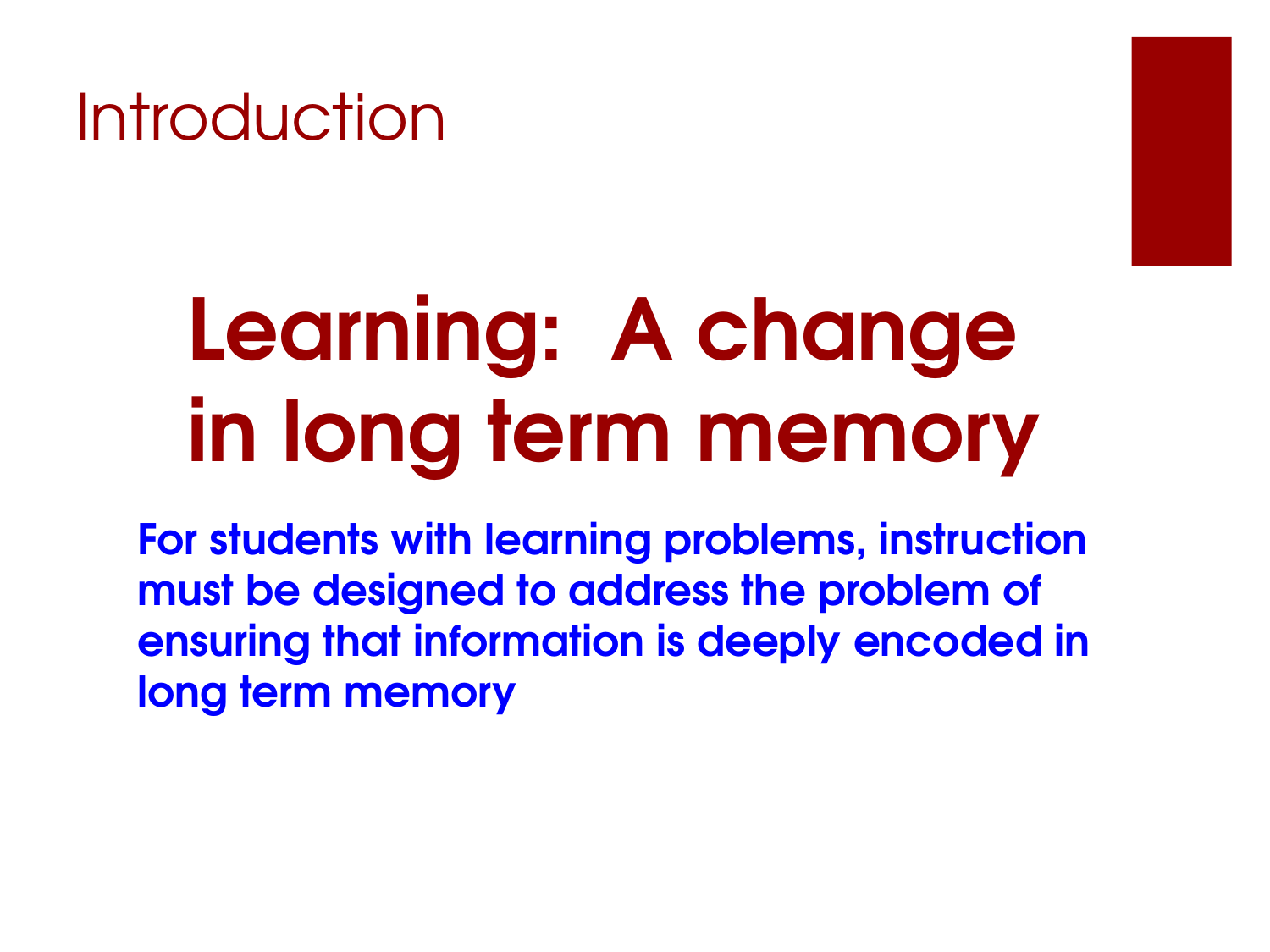

Introduction
# Learning:  A change in long term memory
For students with learning problems, instruction must be designed to address the problem of ensuring that information is deeply encoded in long term memory